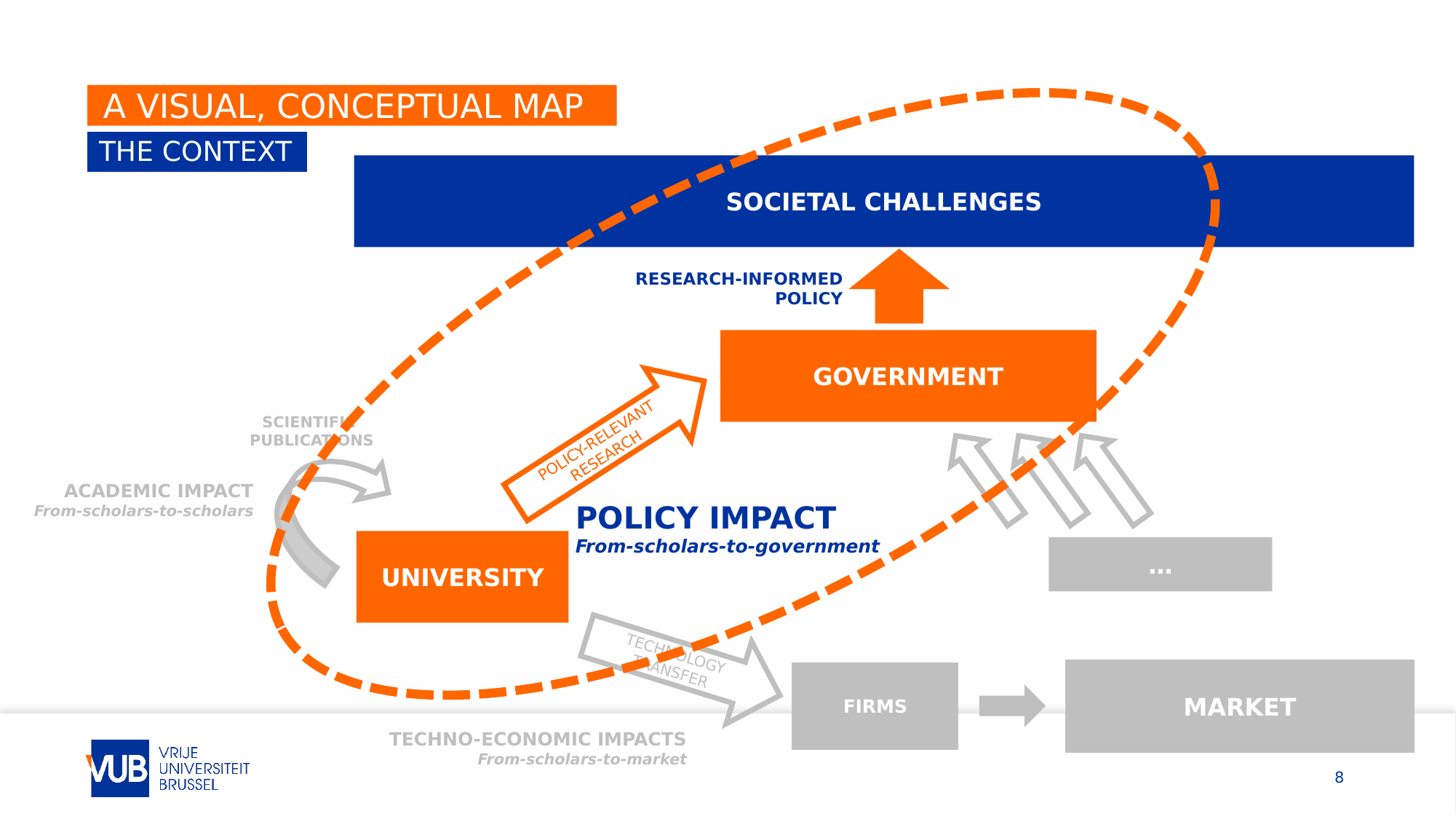

# A VISUAL, CONCEPTUAL MAP
The context
SOCIETAL CHALLENGES

RESEARCH-INFORMED
POLICY
GOVERNMENT
POLICY-RELEVANT RESEARCH
SCIENTIFIC
PUBLICATIONS

ACADEMIC IMPACT
From-scholars-to-scholars

POLICY IMPACT
From-scholars-to-government
UNIVERSITY
…
TECHNOLOGY TRANSFER
MARKET
FIRMS

TECHNO-ECONOMIC IMPACTS
From-scholars-to-market
8